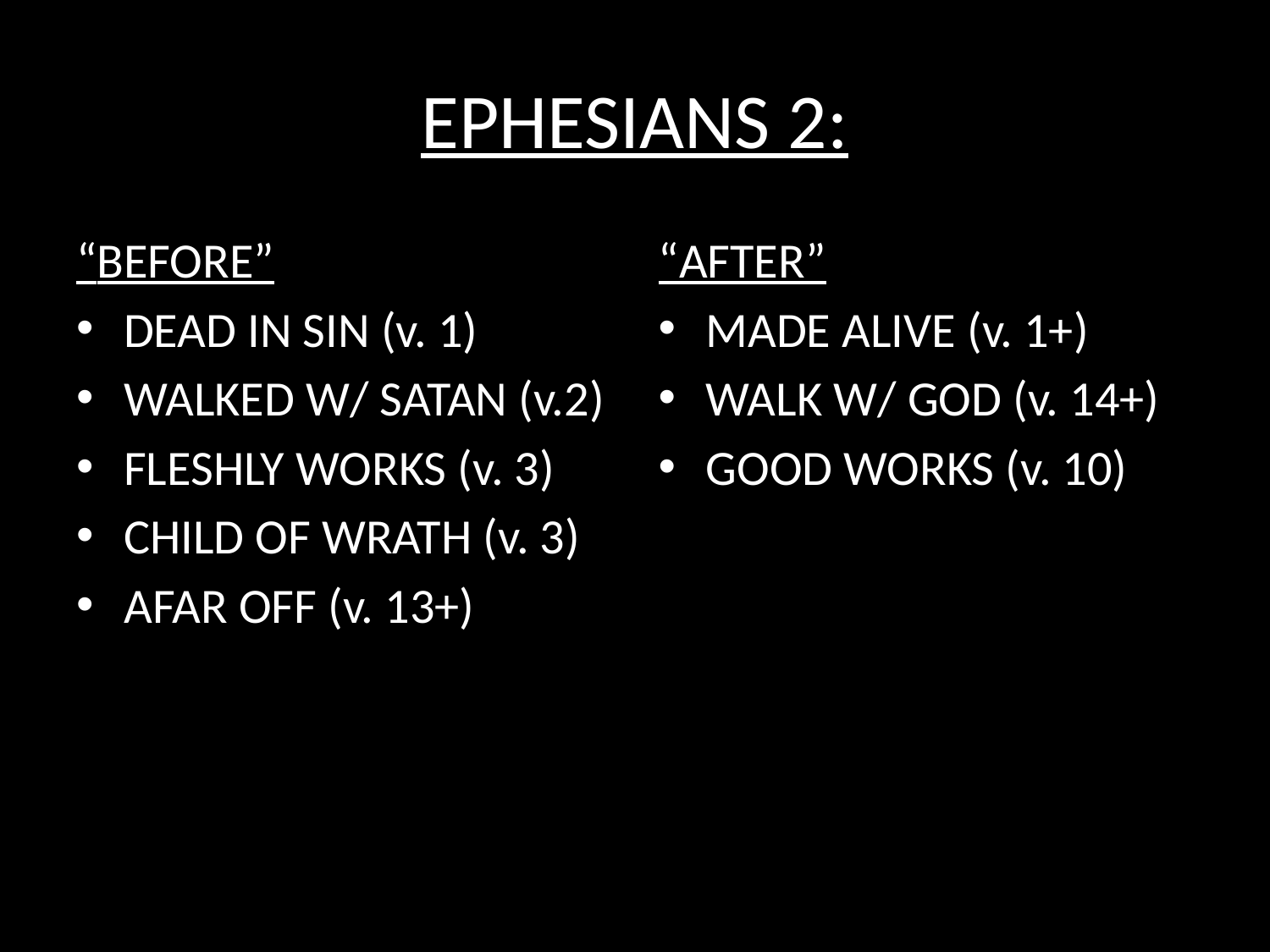

# EPHESIANS 2:
“BEFORE”
DEAD IN SIN (v. 1)
WALKED W/ SATAN (v.2)
FLESHLY WORKS (v. 3)
CHILD OF WRATH (v. 3)
AFAR OFF (v. 13+)
“AFTER”
MADE ALIVE (v. 1+)
WALK W/ GOD (v. 14+)
GOOD WORKS (v. 10)